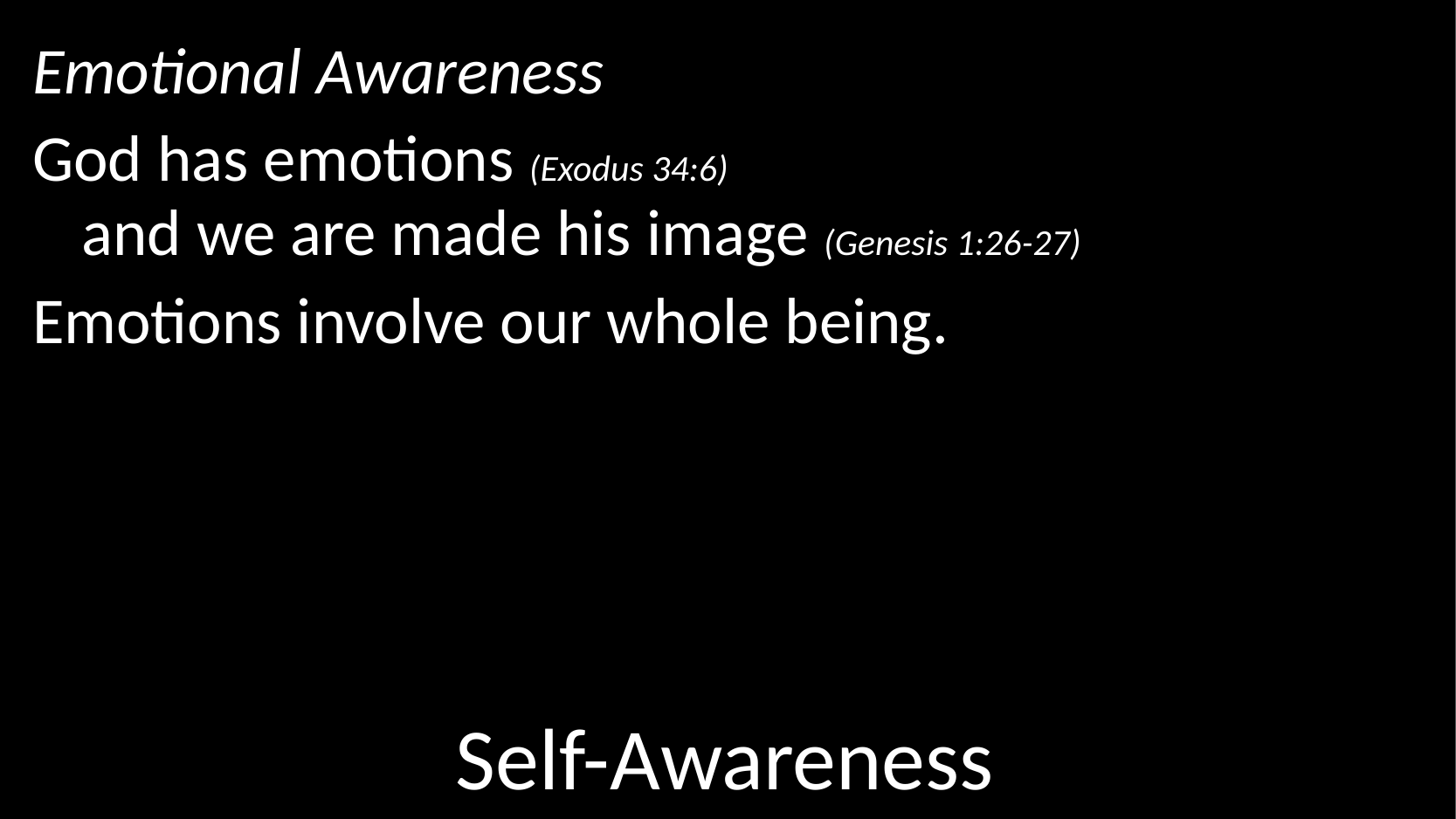

Emotional Awareness
God has emotions (Exodus 34:6)
and we are made his image (Genesis 1:26-27)
Emotions involve our whole being.

# Self-Awareness